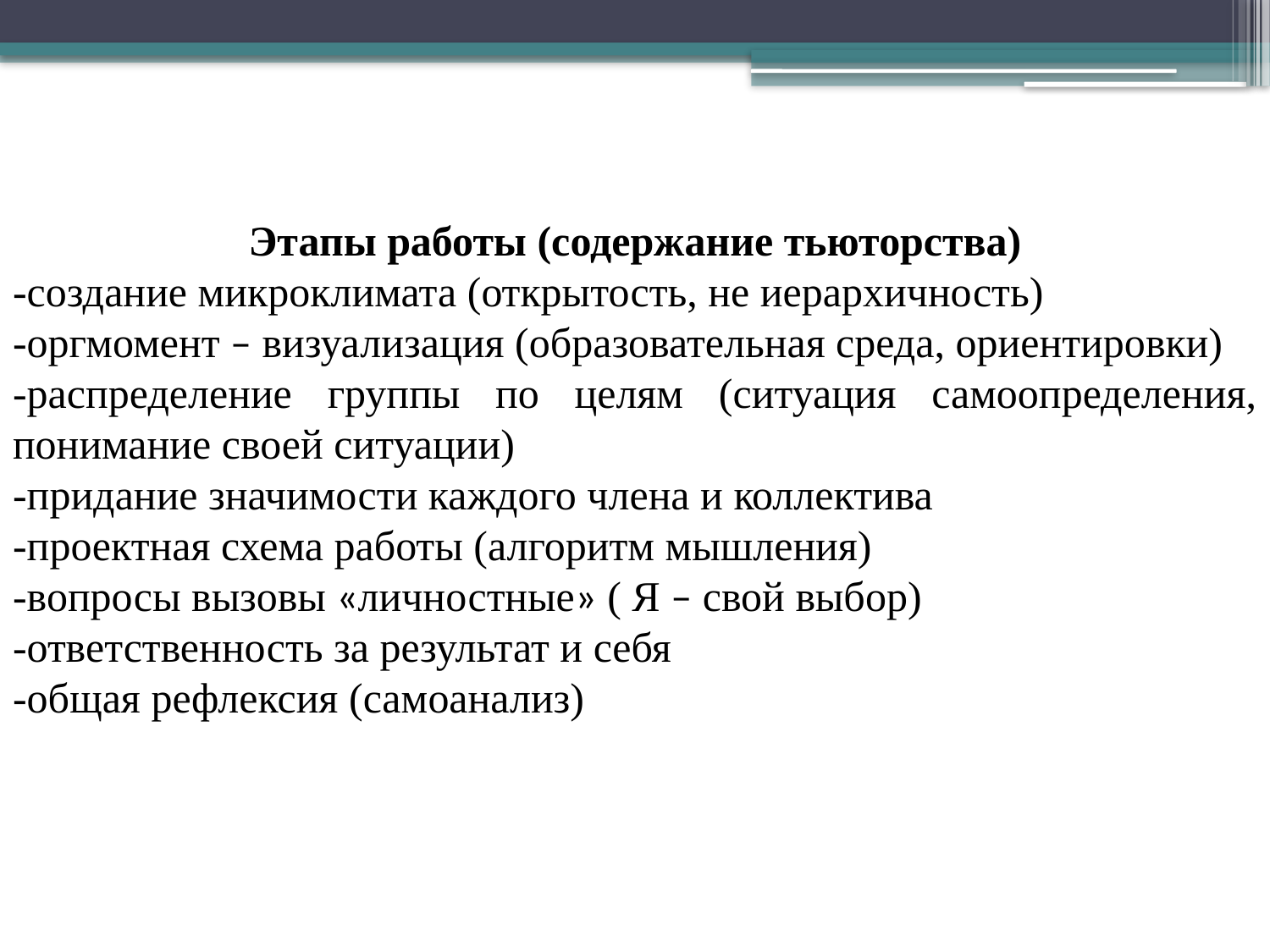

Этапы работы (содержание тьюторства)
-создание микроклимата (открытость, не иерархичность)
-оргмомент – визуализация (образовательная среда, ориентировки)
-распределение группы по целям (ситуация самоопределения, понимание своей ситуации)
-придание значимости каждого члена и коллектива
-проектная схема работы (алгоритм мышления)
-вопросы вызовы «личностные» ( Я – свой выбор)
-ответственность за результат и себя
-общая рефлексия (самоанализ)